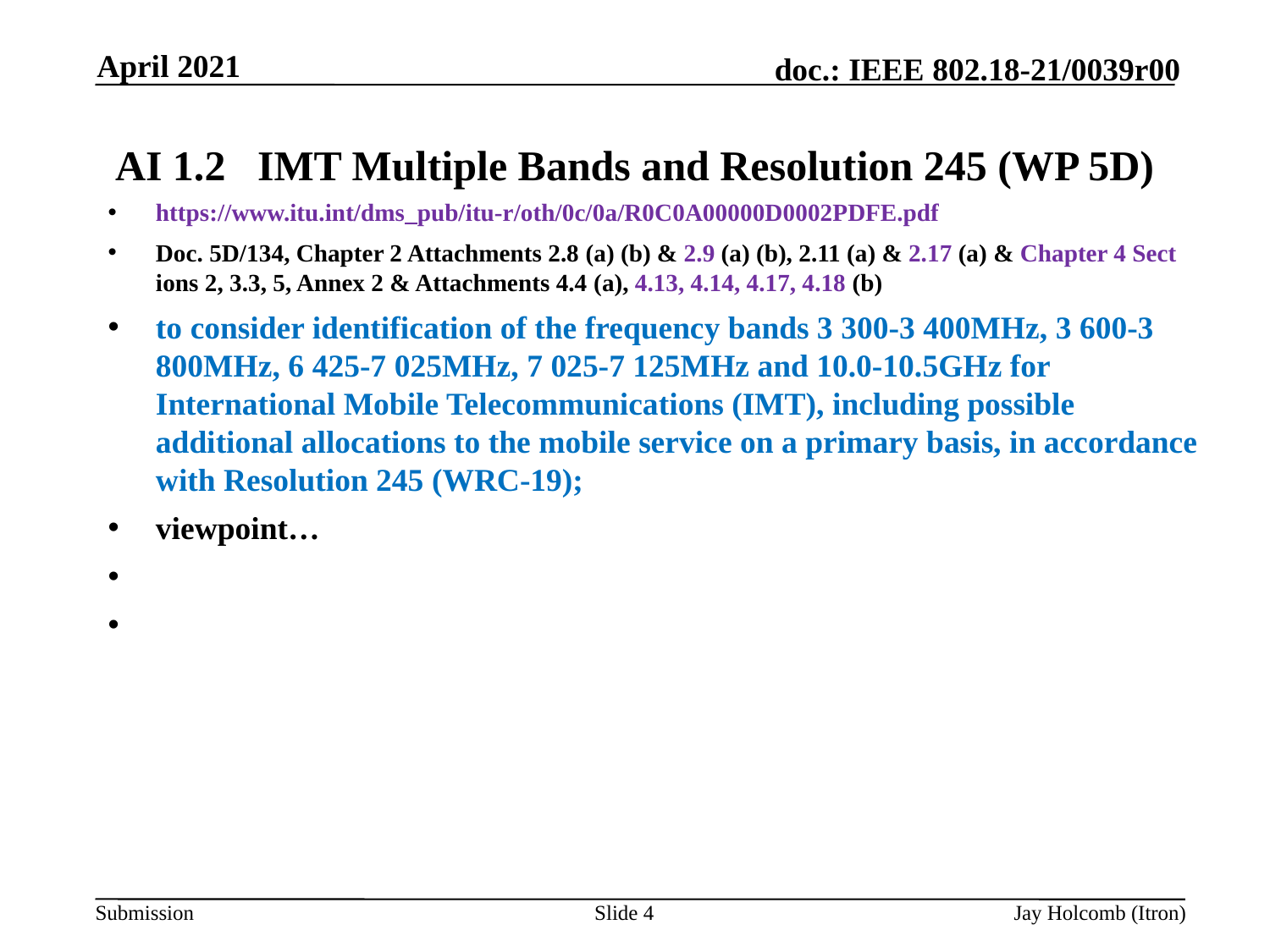

April 2021
# AI 1.2   IMT Multiple Bands and Resolution 245 (WP 5D)
https://www.itu.int/dms_pub/itu-r/oth/0c/0a/R0C0A00000D0002PDFE.pdf
Doc. 5D/134, Chapter 2 Attachments 2.8 (a) (b) & 2.9 (a) (b), 2.11 (a) & 2.17 (a) & Chapter 4 Sect​ions 2, 3.3, 5, Annex 2 & Attachments 4.4 (a), 4.13, 4.14, 4.17, 4.18​ (b)​
to consider identification of the frequency bands 3 300-3 400MHz, 3 600-3 800MHz, 6 425-7 025MHz, 7 025-7 125MHz and 10.0-10.5GHz for International Mobile Telecommunications (IMT), including possible additional allocations to the mobile service on a primary basis, in accordance with Resolution 245 (WRC-19);
viewpoint…

Slide 4
Jay Holcomb (Itron)